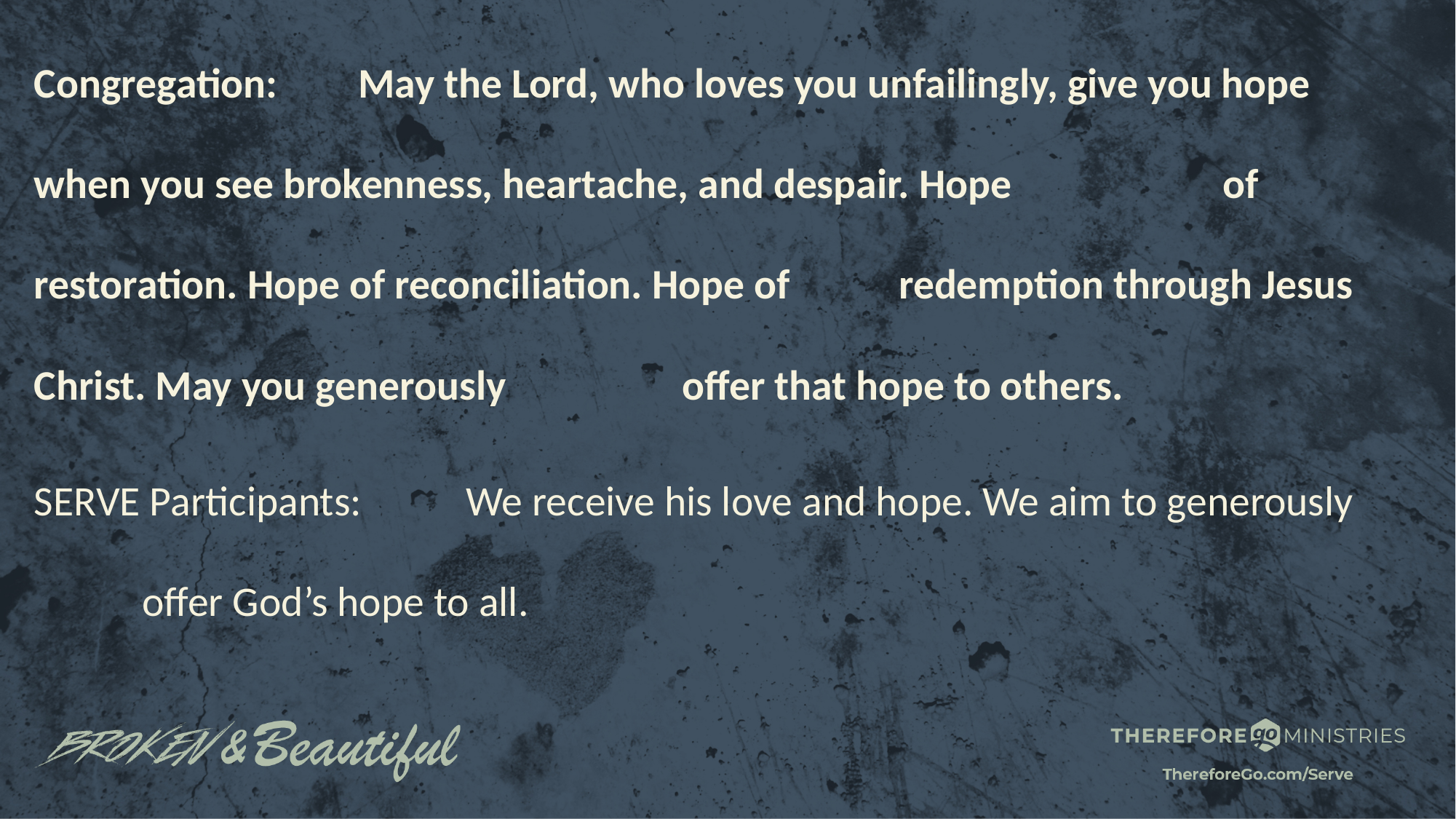

Congregation: 	May the Lord, who loves you unfailingly, give you hope 				when you see brokenness, heartache, and despair. Hope 			of restoration. Hope of reconciliation. Hope of 					redemption through Jesus Christ. May you generously 				offer that hope to others.
SERVE Participants: 	We receive his love and hope. We aim to generously 				offer God’s hope to all.